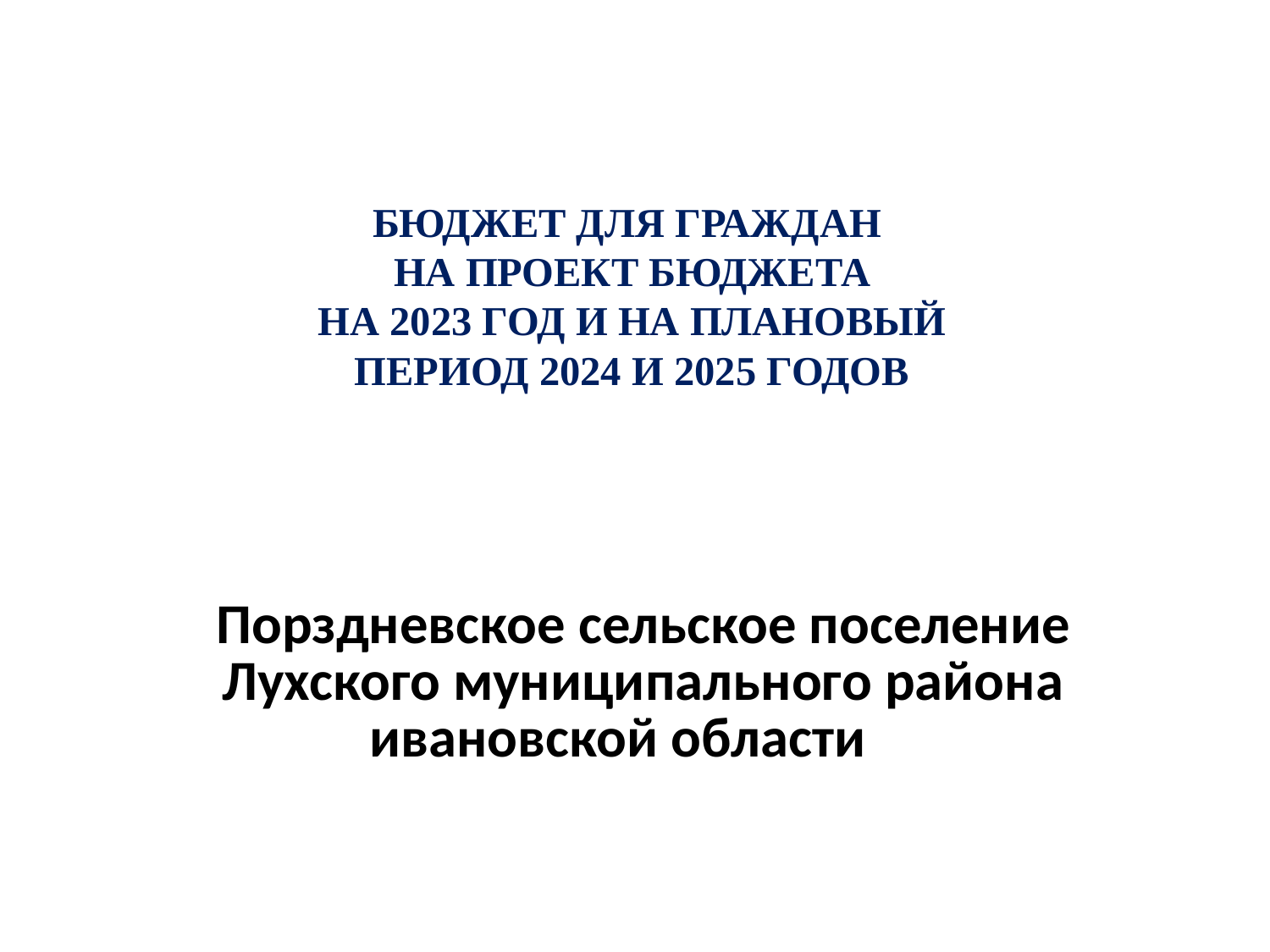

# БЮДЖЕТ ДЛЯ ГРАЖДАН НА ПРОЕКТ БЮДЖЕТА НА 2023 ГОД И НА ПЛАНОВЫЙ ПЕРИОД 2024 И 2025 ГОДОВ
| Порздневское сельское поселение Лухского муниципального района ивановской области |
| --- |